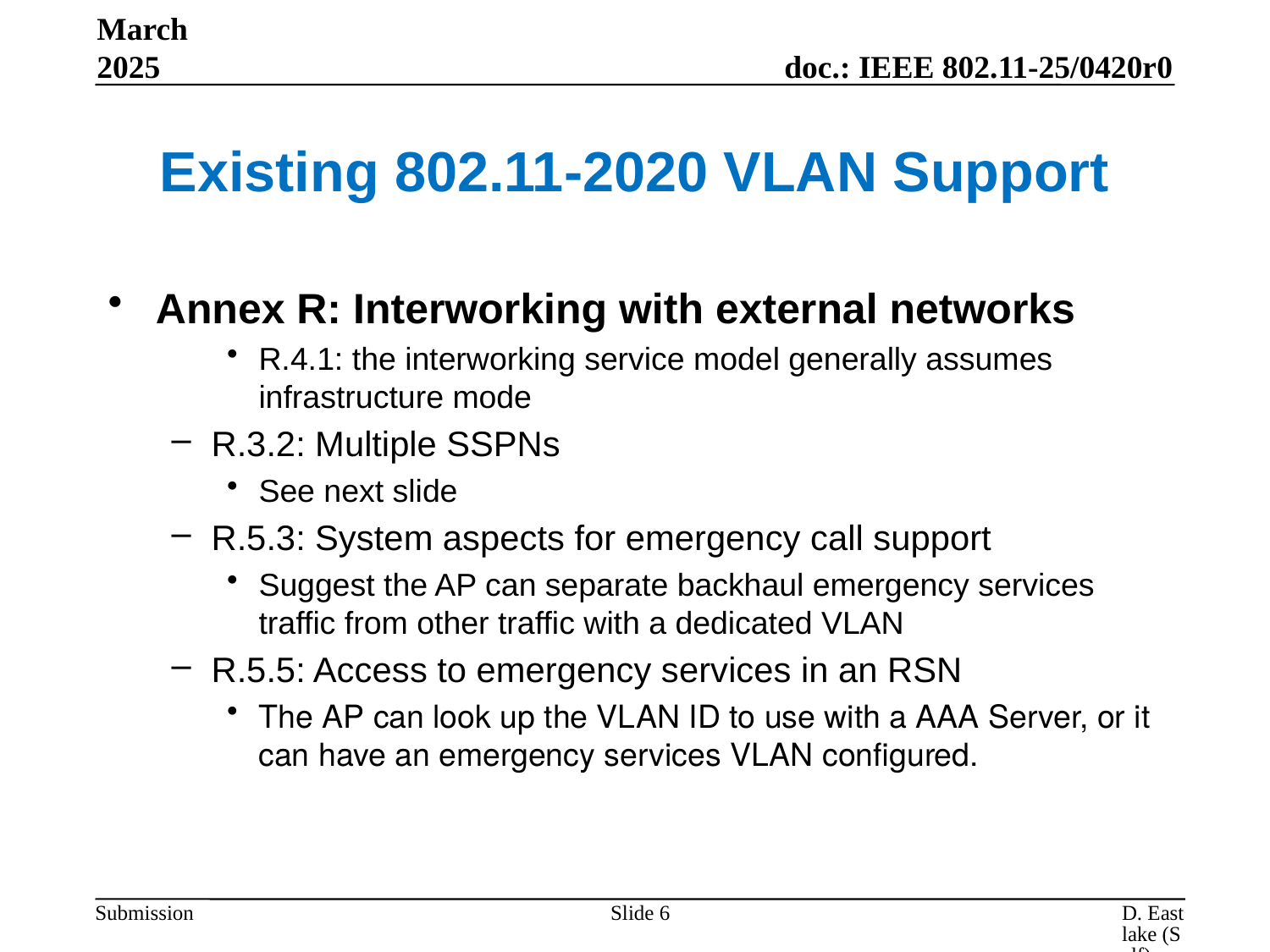

March 2025
# Existing 802.11-2020 VLAN Support
Annex R: Interworking with external networks
R.4.1: the interworking service model generally assumes infrastructure mode
R.3.2: Multiple SSPNs
See next slide
R.5.3: System aspects for emergency call support
Suggest the AP can separate backhaul emergency services traffic from other traffic with a dedicated VLAN
R.5.5: Access to emergency services in an RSN
The AP can look up the VLAN ID to use with a AAA Server, or it can have an emergency services VLAN configured.

Slide 6
D. Eastlake (Self)